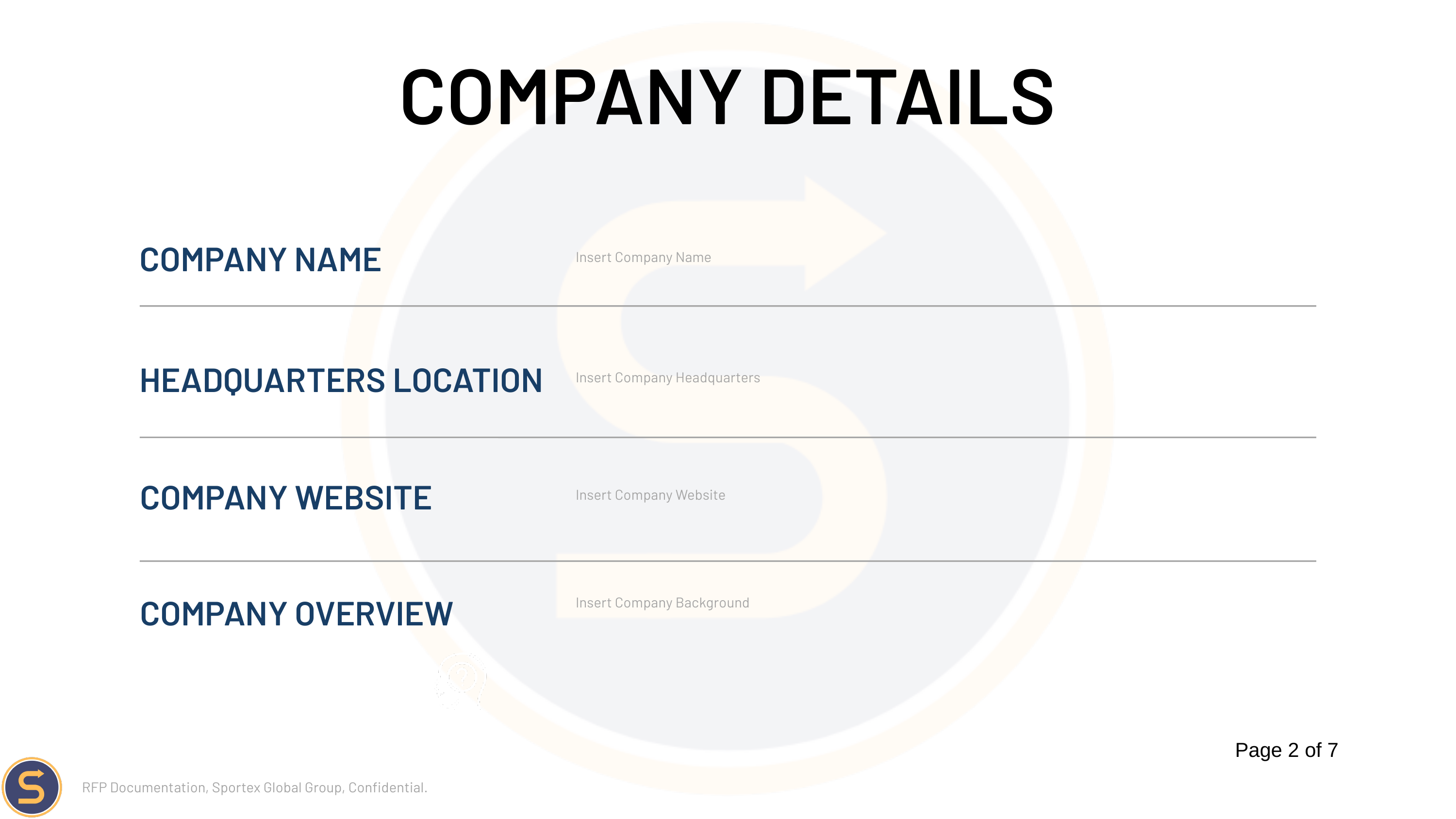

COMPANY DETAILS
COMPANY NAME
Insert Company Name

HEADQUARTERS LOCATION
Insert Company Headquarters

COMPANY WEBSITE
Insert Company Website

COMPANY OVERVIEW
Insert Company Background

Page 2 of 7

RFP Documentation, Sportex Global Group, Confidential.